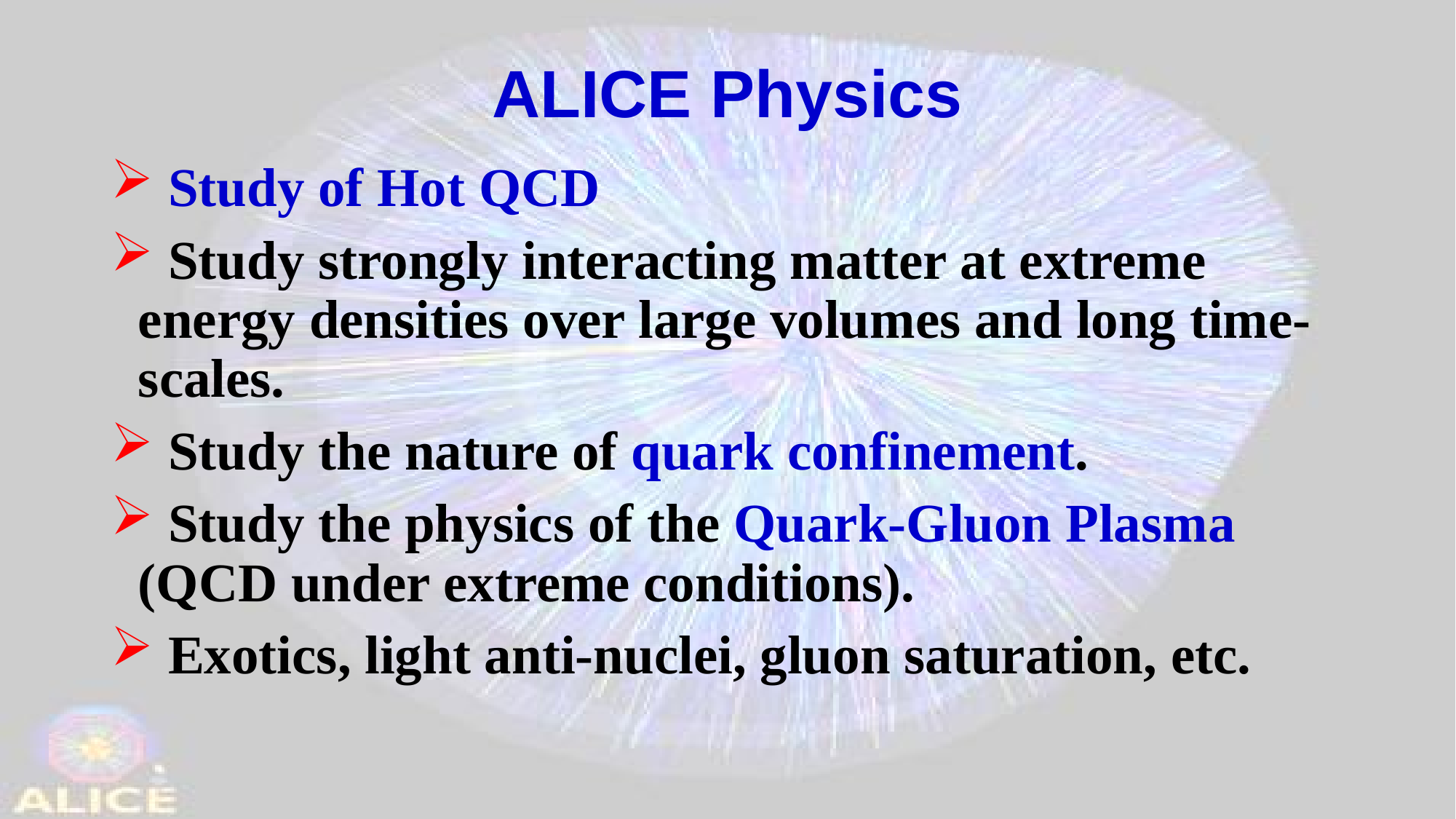

# ALICE Physics
 Study of Hot QCD
 Study strongly interacting matter at extreme energy densities over large volumes and long time-scales.
 Study the nature of quark confinement.
 Study the physics of the Quark-Gluon Plasma (QCD under extreme conditions).
 Exotics, light anti-nuclei, gluon saturation, etc.